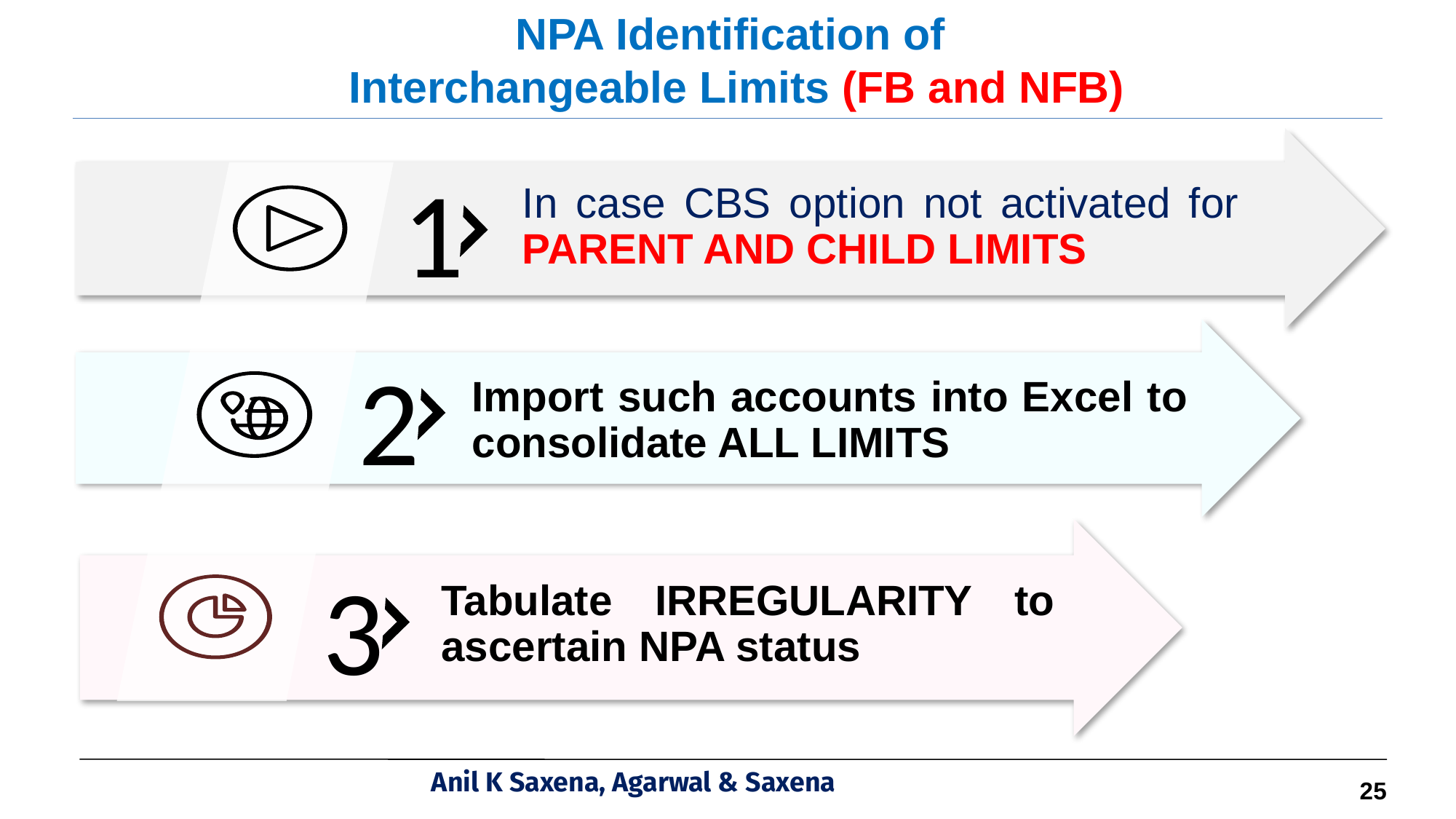

NPA Identification of
Interchangeable Limits (FB and NFB)

1

In case CBS option not activated for  PARENT AND CHILD LIMITS

2

Import such accounts into Excel to consolidate ALL LIMITS

3

Tabulate IRREGULARITY to ascertain NPA status

25